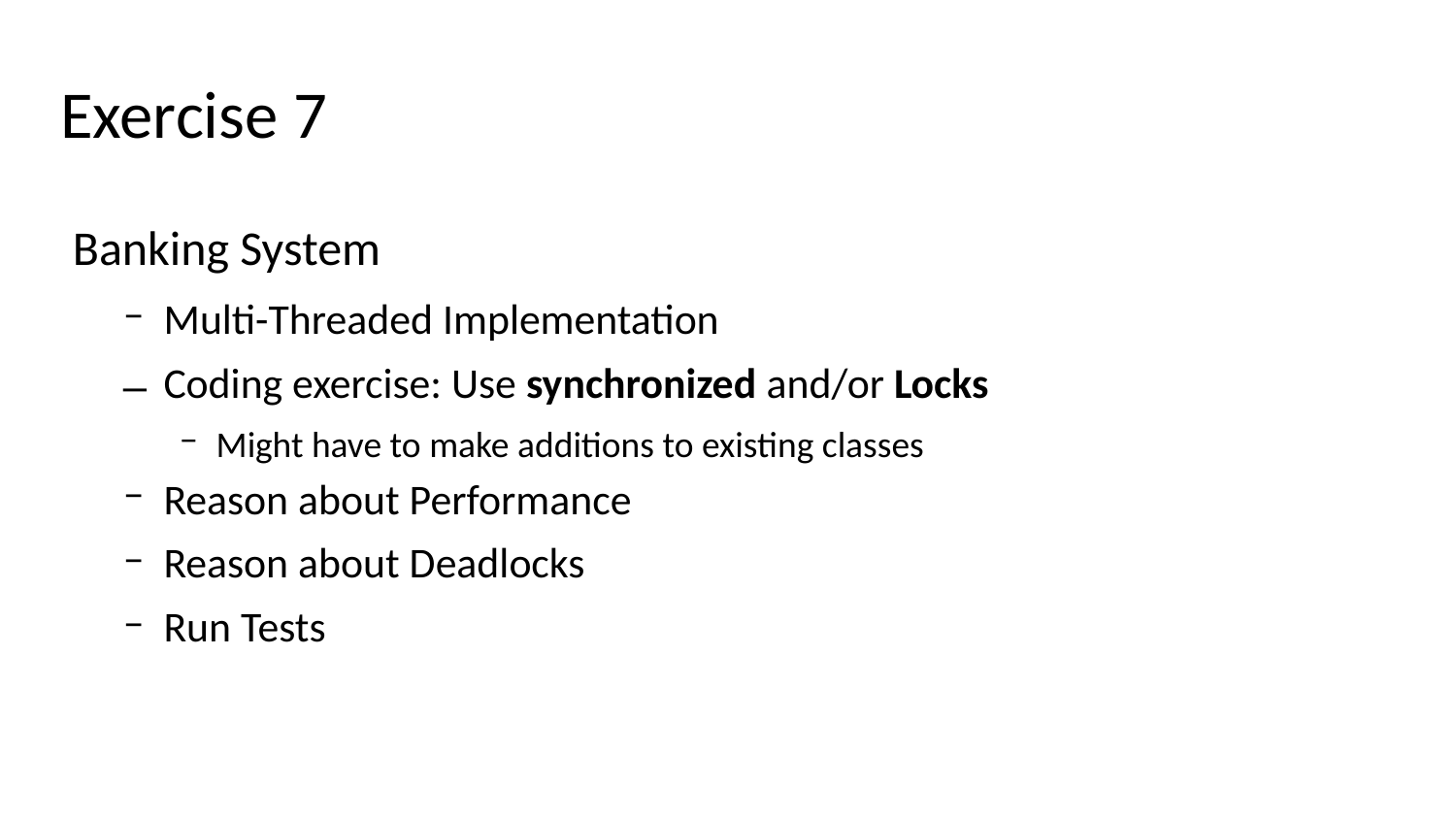

# Exercise 7
Banking System
Multi-Threaded Implementation
Coding exercise: Use synchronized and/or Locks
Might have to make additions to existing classes
Reason about Performance
Reason about Deadlocks
Run Tests